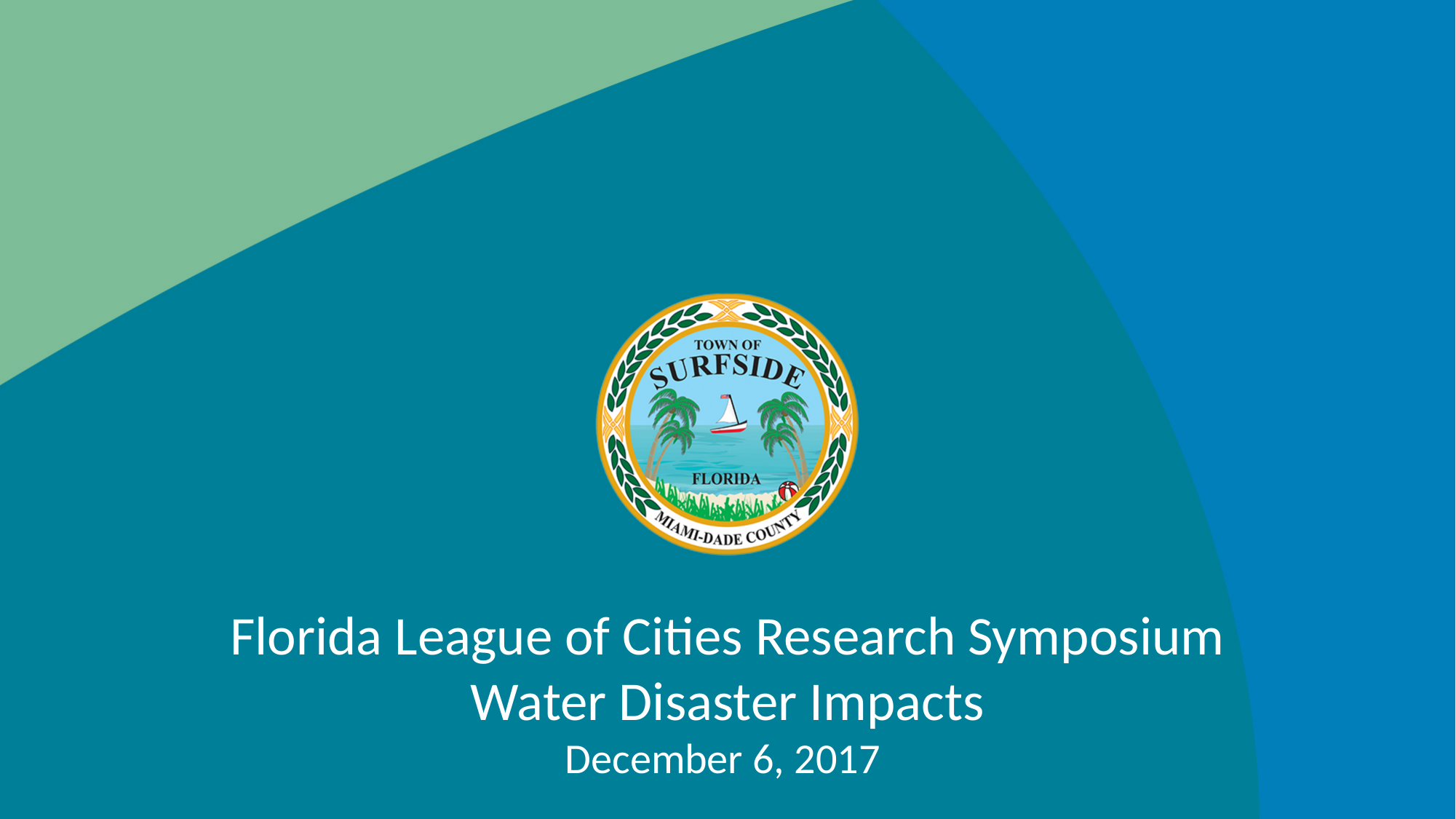

Florida League of Cities Research Symposium
Water Disaster Impacts
December 6, 2017